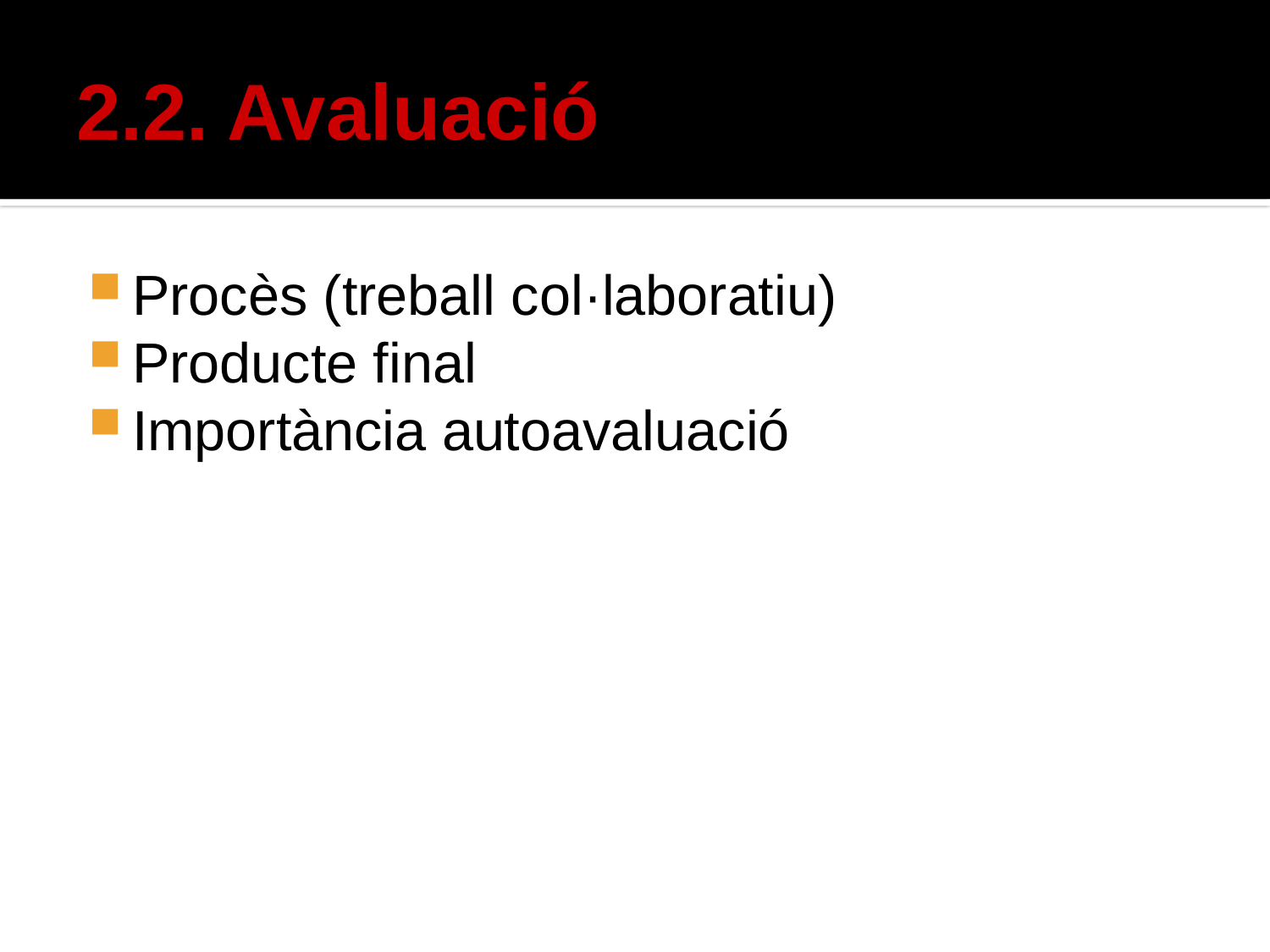

# 2.2. Avaluació
Procès (treball col·laboratiu)
Producte final
Importància autoavaluació